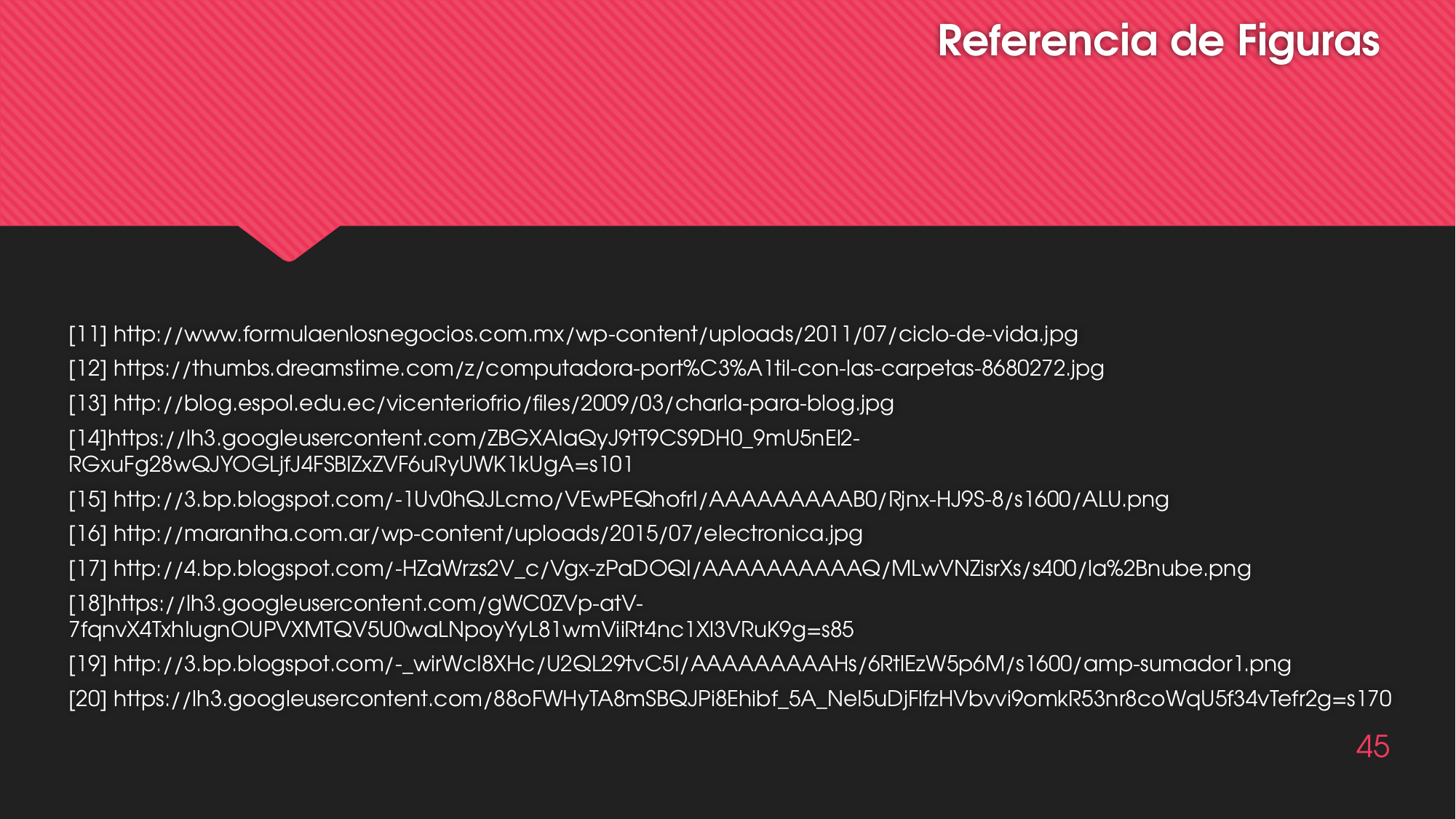

# Referencia de Figuras
[11] http://www.formulaenlosnegocios.com.mx/wp-content/uploads/2011/07/ciclo-de-vida.jpg
[12] https://thumbs.dreamstime.com/z/computadora-port%C3%A1til-con-las-carpetas-8680272.jpg
[13] http://blog.espol.edu.ec/vicenteriofrio/files/2009/03/charla-para-blog.jpg
[14]https://lh3.googleusercontent.com/ZBGXAIaQyJ9tT9CS9DH0_9mU5nEl2-RGxuFg28wQJYOGLjfJ4FSBIZxZVF6uRyUWK1kUgA=s101
[15] http://3.bp.blogspot.com/-1Uv0hQJLcmo/VEwPEQhofrI/AAAAAAAAAB0/Rjnx-HJ9S-8/s1600/ALU.png
[16] http://marantha.com.ar/wp-content/uploads/2015/07/electronica.jpg
[17] http://4.bp.blogspot.com/-HZaWrzs2V_c/Vgx-zPaDOQI/AAAAAAAAAAQ/MLwVNZisrXs/s400/la%2Bnube.png
[18]https://lh3.googleusercontent.com/gWC0ZVp-atV-7fqnvX4TxhIugnOUPVXMTQV5U0waLNpoyYyL81wmViiRt4nc1Xl3VRuK9g=s85
[19] http://3.bp.blogspot.com/-_wirWcI8XHc/U2QL29tvC5I/AAAAAAAAAHs/6RtlEzW5p6M/s1600/amp-sumador1.png
[20] https://lh3.googleusercontent.com/88oFWHyTA8mSBQJPi8Ehibf_5A_NeI5uDjFlfzHVbvvi9omkR53nr8coWqU5f34vTefr2g=s170

45